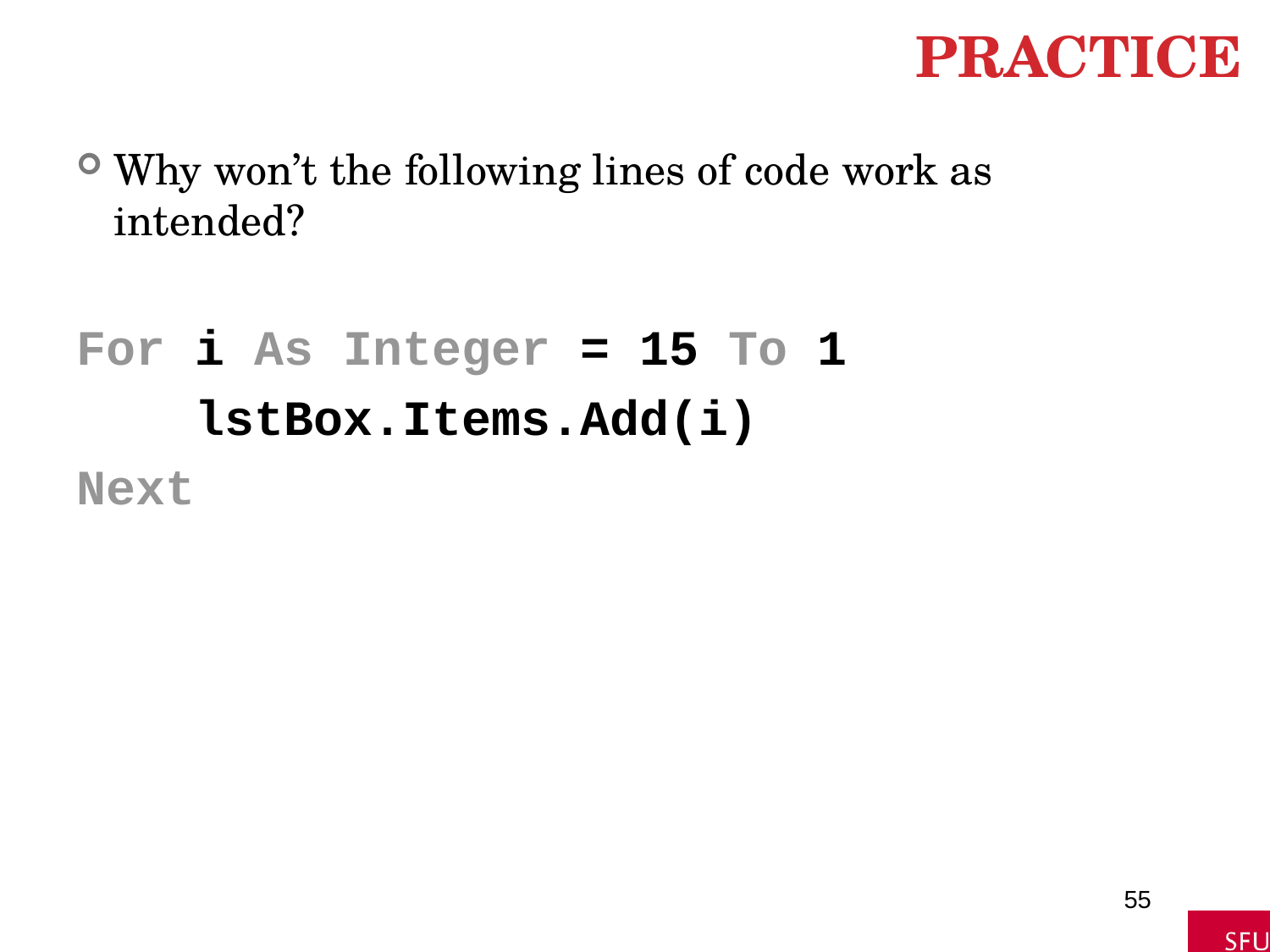

# Practice
Why won’t the following lines of code work as intended?

For i As Integer = 15 To 1
    lstBox.Items.Add(i)
Next

55